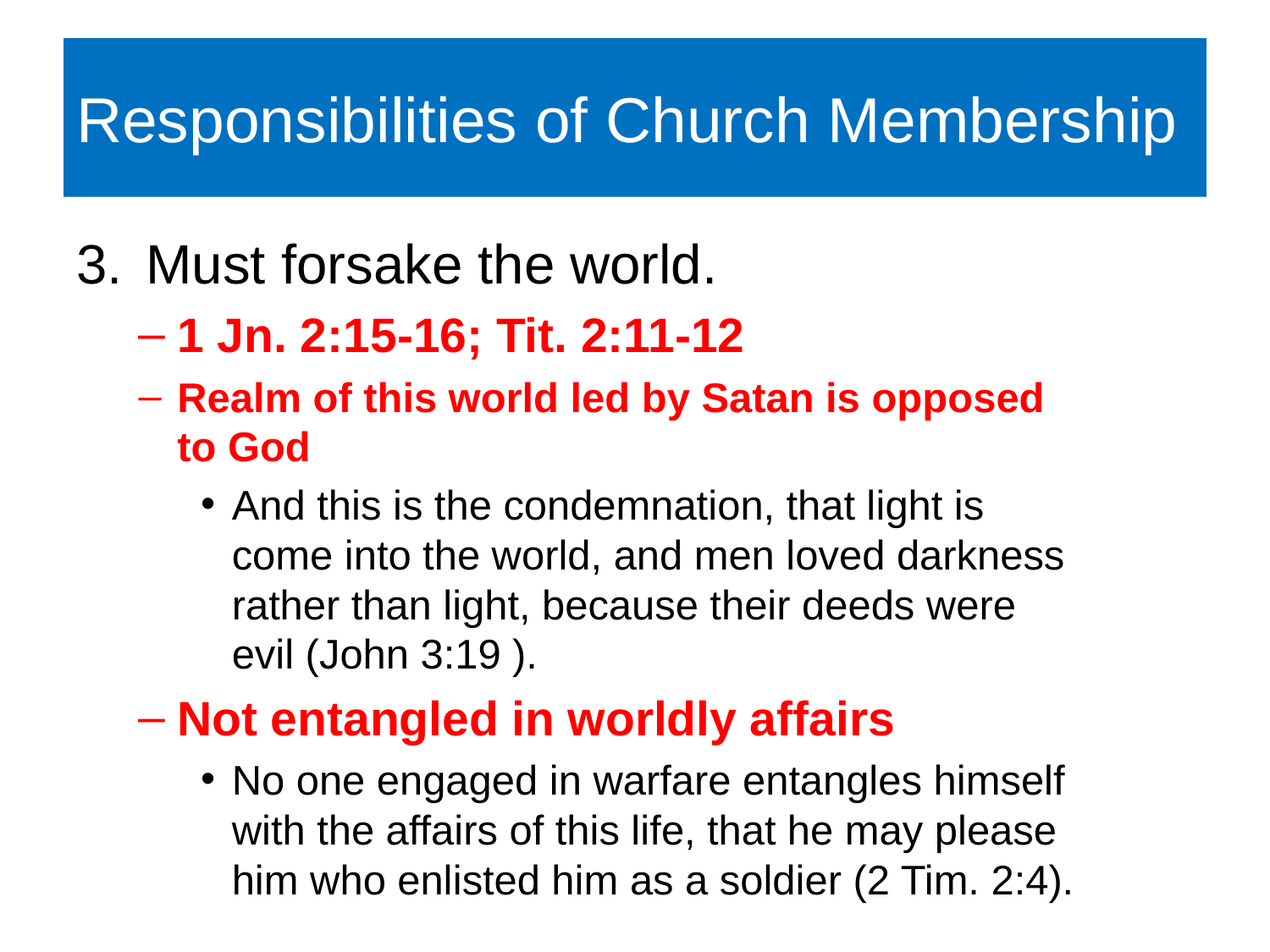

# Responsibilities of Church Membership
Must forsake the world.
1 Jn. 2:15-16; Tit. 2:11-12
Realm of this world led by Satan is opposed to God
And this is the condemnation, that light is come into the world, and men loved darkness rather than light, because their deeds were evil (John 3:19 ).
Not entangled in worldly affairs
No one engaged in warfare entangles himself with the affairs of this life, that he may please him who enlisted him as a soldier (2 Tim. 2:4).